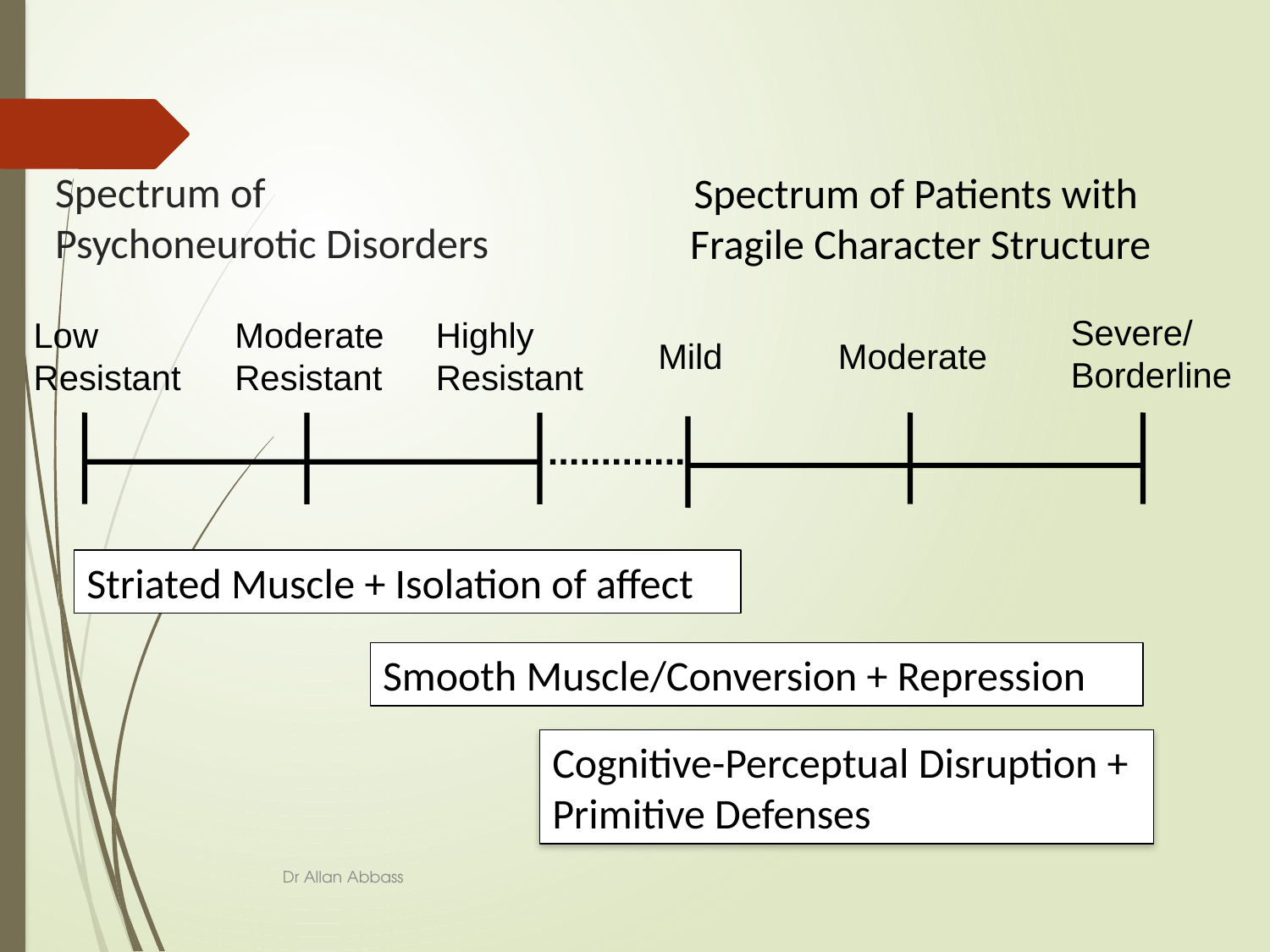

Spectrum of Patients with
Fragile Character Structure
# Spectrum of Psychoneurotic Disorders
Severe/ Borderline
Low Resistant
Moderate Resistant
Highly Resistant
Mild
Moderate

Striated Muscle + Isolation of affect
Smooth Muscle/Conversion + Repression
Cognitive-Perceptual Disruption + Primitive Defenses
Dr Allan Abbass